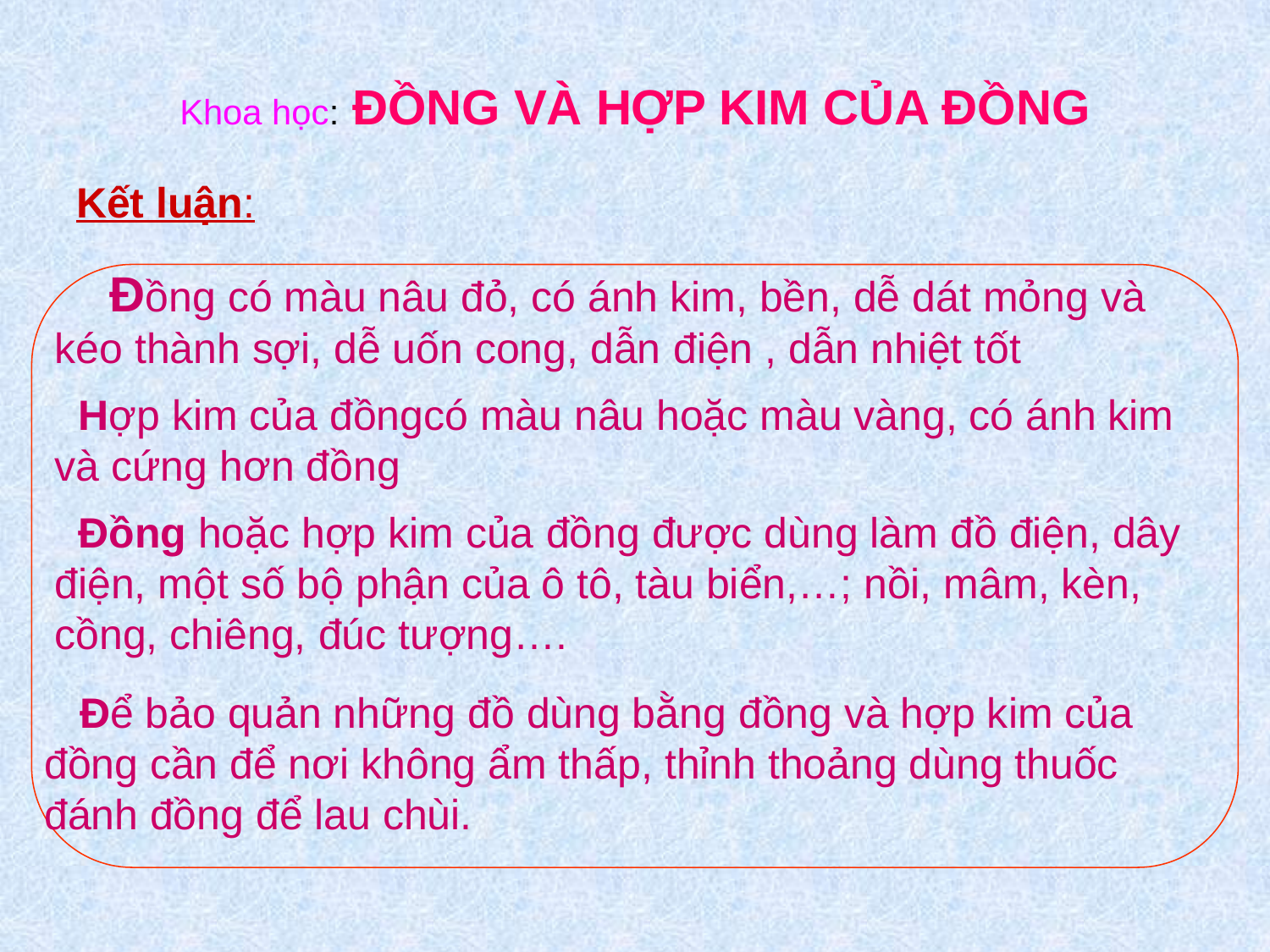

# Khoa học: ĐỒNG VÀ HỢP KIM CỦA ĐỒNG
Kết luận:

    Đồng có màu nâu đỏ, có ánh kim, bền, dễ dát mỏng và
kéo thành sợi, dễ uốn cong, dẫn điện , dẫn nhiệt tốt
  Hợp kim của đồngcó màu nâu hoặc màu vàng, có ánh kim
và cứng hơn đồng
  Đồng hoặc hợp kim của đồng được dùng làm đồ điện, dây
điện, một số bộ phận của ô tô, tàu biển,…; nồi, mâm, kèn,
cồng, chiêng, đúc tượng….
   Để bảo quản những đồ dùng bằng đồng và hợp kim của
đồng cần để nơi không ẩm thấp, thỉnh thoảng dùng thuốc
đánh đồng để lau chùi.